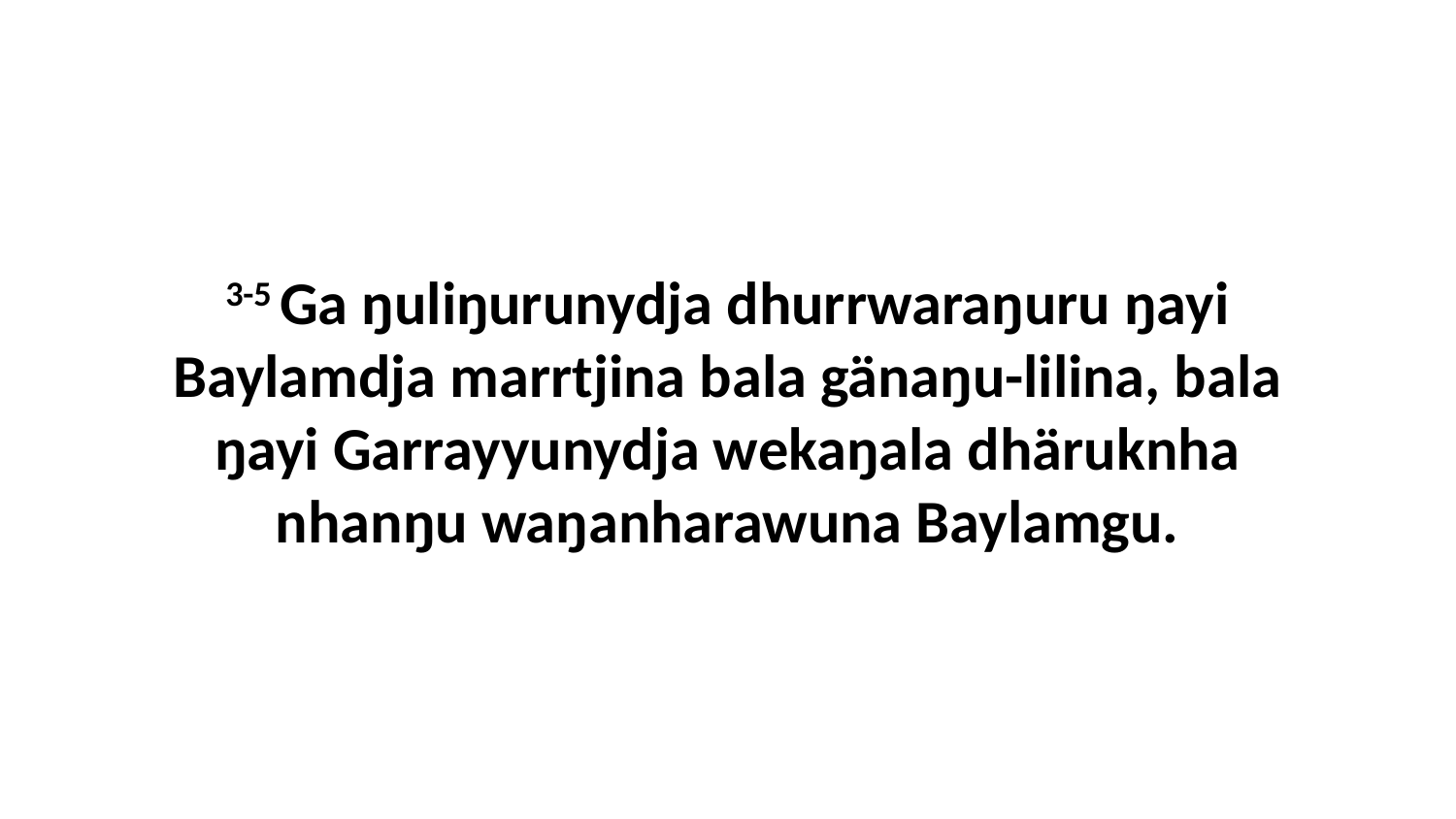

3-5 Ga ŋuliŋurunydja dhurrwaraŋuru ŋayi Baylamdja marrtjina bala gänaŋu-lilina, bala ŋayi Garrayyunydja wekaŋala dhäruknha nhanŋu waŋanharawuna Baylamgu.